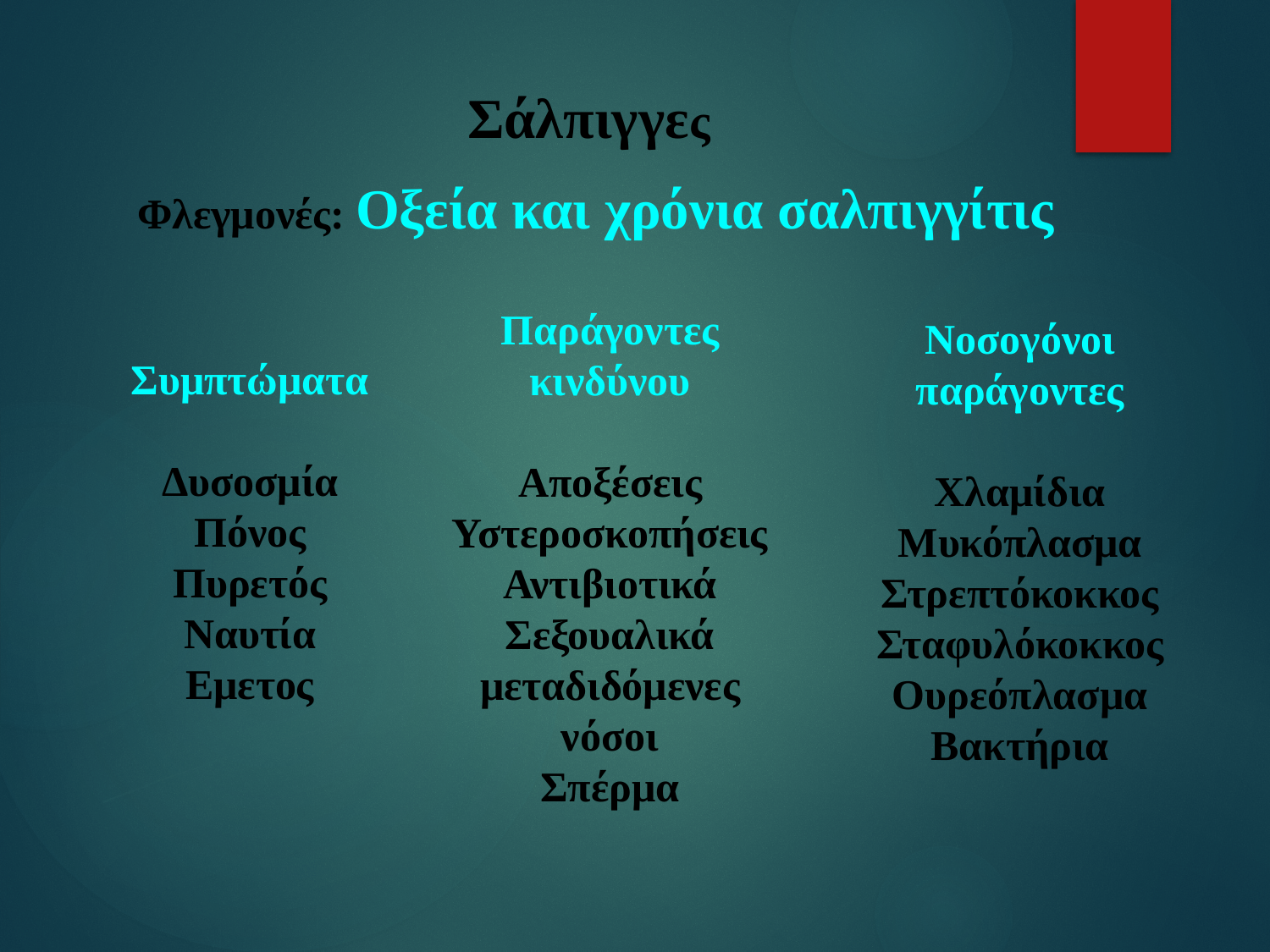

Σάλπιγγες
Φλεγμονές: Οξεία και χρόνια σαλπιγγίτις
Παράγοντες κινδύνου

Αποξέσεις
Υστεροσκοπήσεις
Αντιβιοτικά
Σεξουαλικά μεταδιδόμενες νόσοι
Σπέρμα
Νοσογόνοι παράγοντες

Χλαμίδια
Μυκόπλασμα
Στρεπτόκοκκος
Σταφυλόκοκκος
Ουρεόπλασμα
Βακτήρια
Συμπτώματα

Δυσοσμία
Πόνος
Πυρετός
Ναυτία
Εμετος